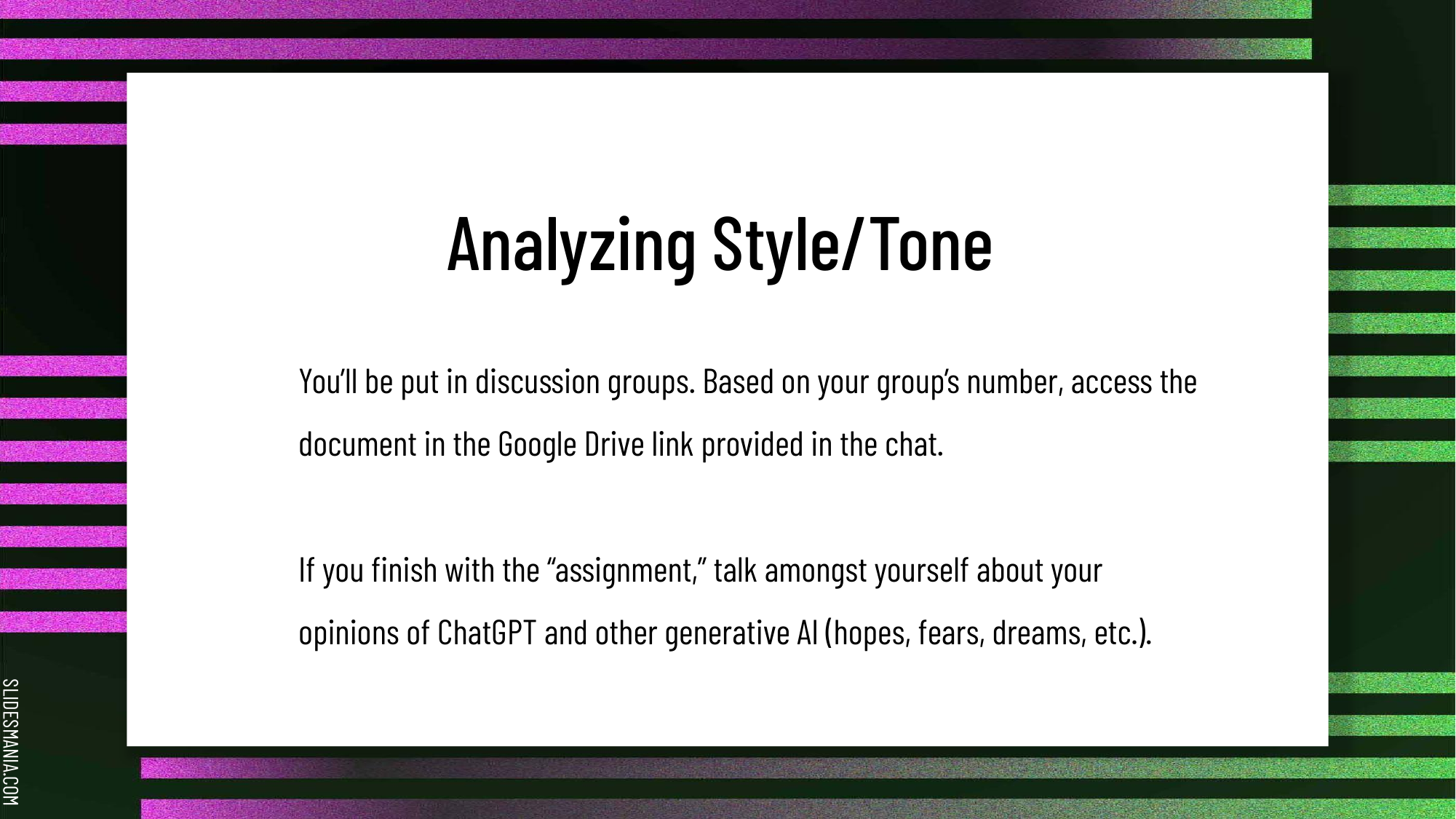

# Analyzing Style/Tone
You’ll be put in discussion groups. Based on your group’s number, access the document in the Google Drive link provided in the chat.

If you finish with the “assignment,” talk amongst yourself about your opinions of ChatGPT and other generative AI (hopes, fears, dreams, etc.).